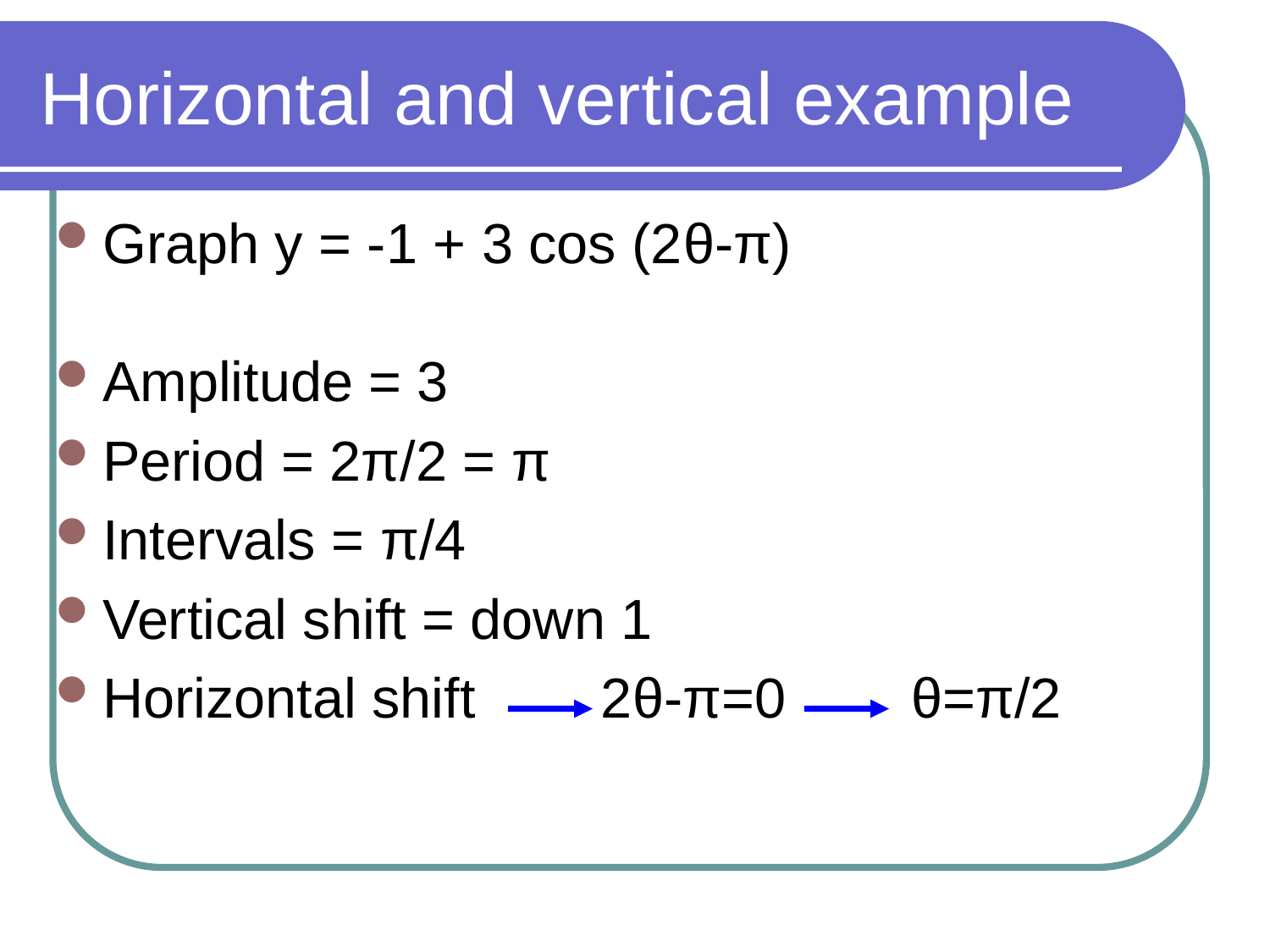

# Horizontal and vertical example
Graph y = -1 + 3 cos (2θ-π)

Amplitude = 3
Period = 2π/2 = π
Intervals = π/4
Vertical shift = down 1
Horizontal shift        2θ-π=0        θ=π/2